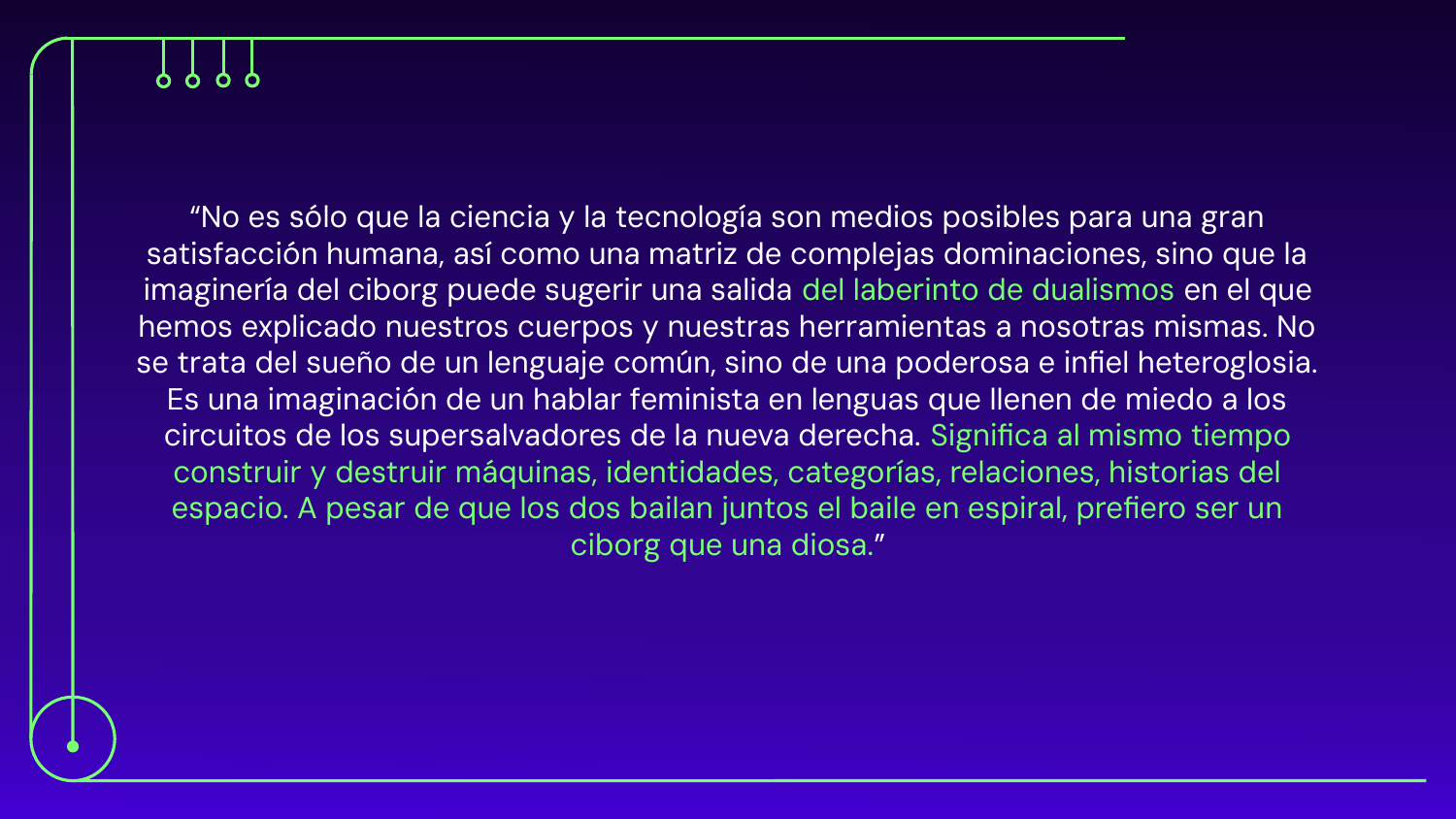

# “No es sólo que la ciencia y la tecnología son medios posibles para una gran satisfacción humana, así como una matriz de complejas dominaciones, sino que la imaginería del ciborg puede sugerir una salida del laberinto de dualismos en el que hemos explicado nuestros cuerpos y nuestras herramientas a nosotras mismas. No se trata del sueño de un lenguaje común, sino de una poderosa e infiel heteroglosia. Es una imaginación de un hablar feminista en lenguas que llenen de miedo a los circuitos de los supersalvadores de la nueva derecha. Significa al mismo tiempo construir y destruir máquinas, identidades, categorías, relaciones, historias del espacio. A pesar de que los dos bailan juntos el baile en espiral, prefiero ser un ciborg que una diosa.”